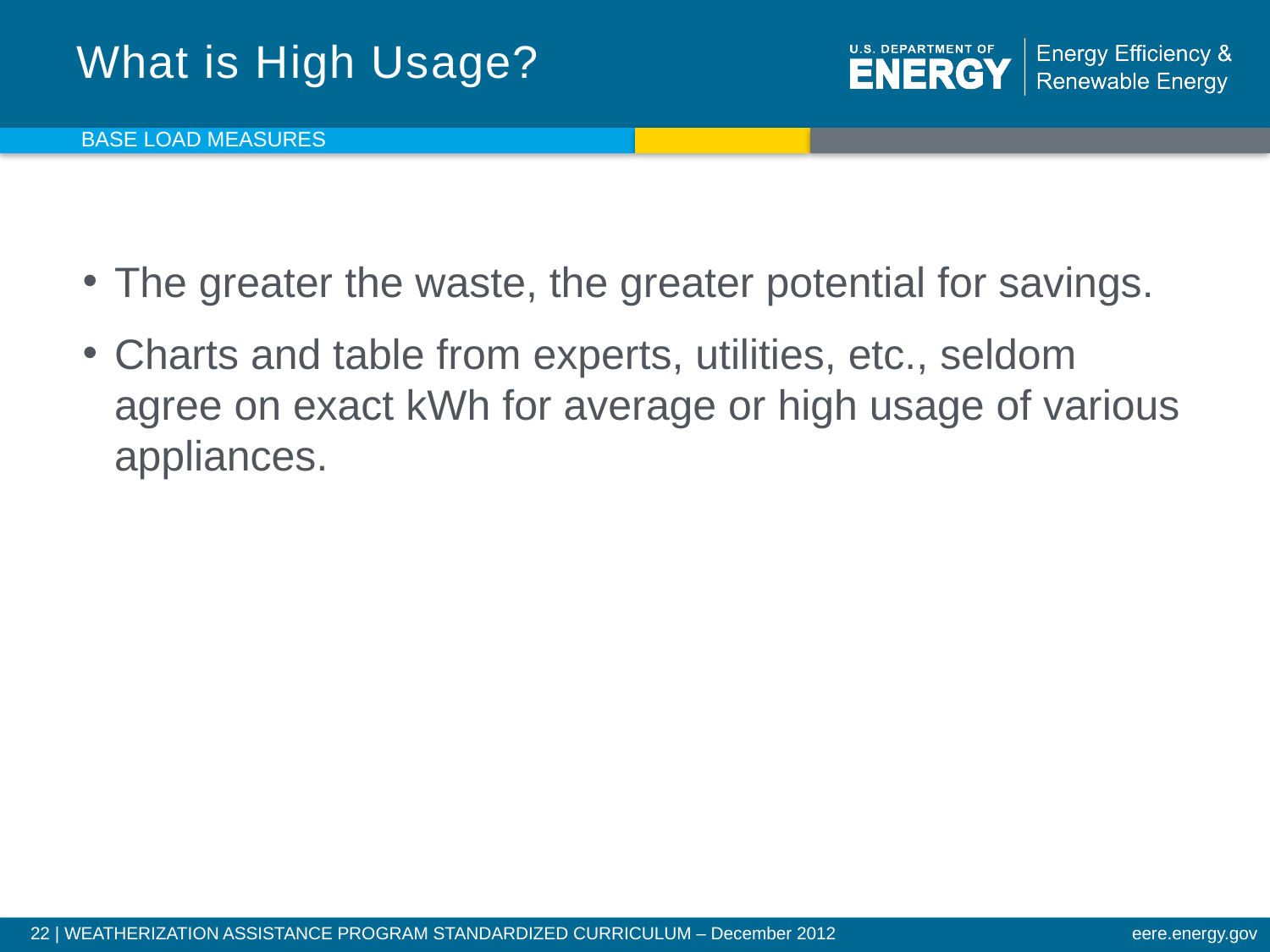

# What is High Usage?
Base Load Measures
The greater the waste, the greater potential for savings.
Charts and table from experts, utilities, etc., seldom agree on exact kWh for average or high usage of various appliances.